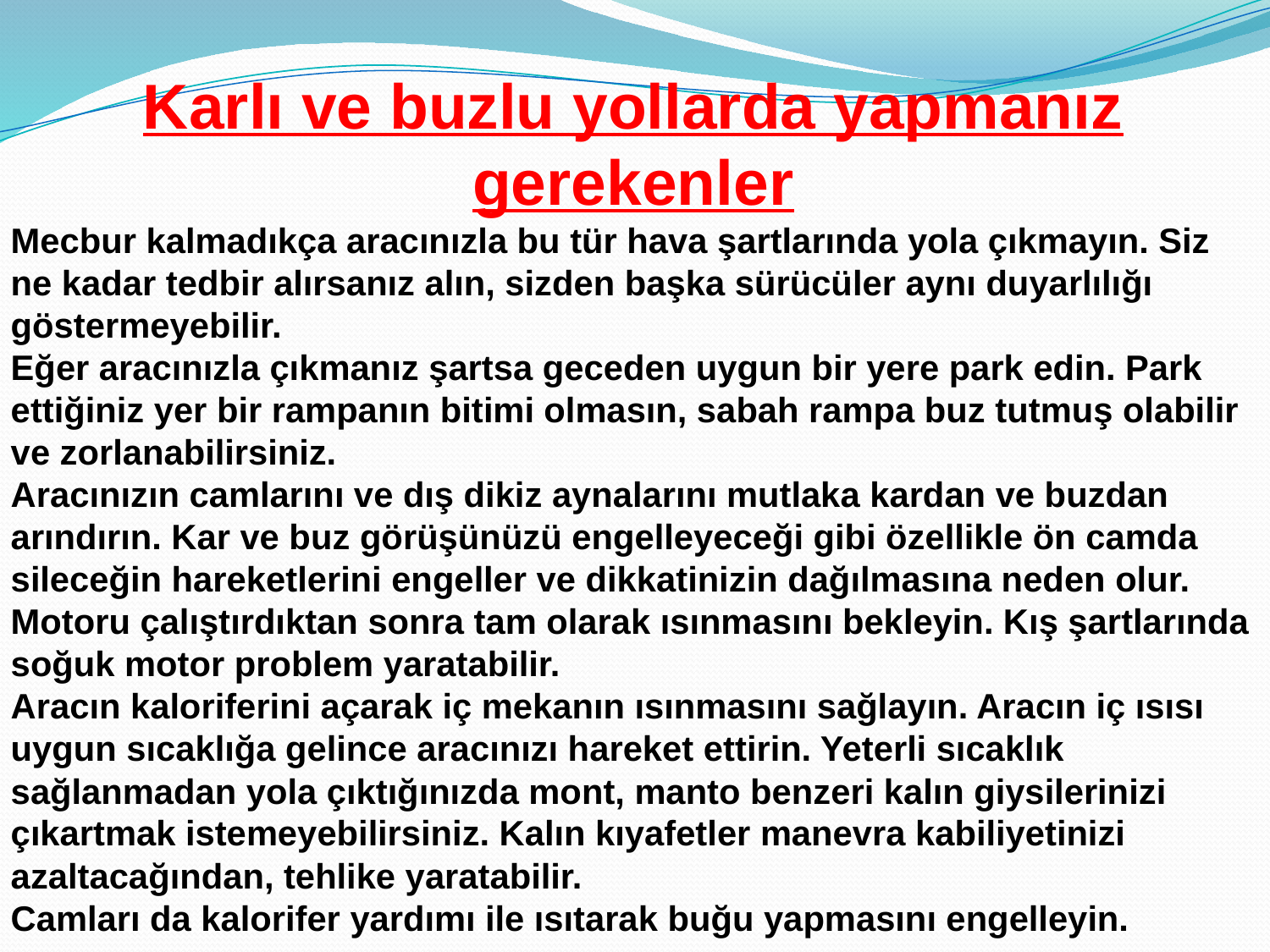

Karlı ve buzlu yollarda yapmanız gerekenler
Mecbur kalmadıkça aracınızla bu tür hava şartlarında yola çıkmayın. Siz ne kadar tedbir alırsanız alın, sizden başka sürücüler aynı duyarlılığı göstermeyebilir.
Eğer aracınızla çıkmanız şartsa geceden uygun bir yere park edin. Park ettiğiniz yer bir rampanın bitimi olmasın, sabah rampa buz tutmuş olabilir ve zorlanabilirsiniz.
Aracınızın camlarını ve dış dikiz aynalarını mutlaka kardan ve buzdan arındırın. Kar ve buz görüşünüzü engelleyeceği gibi özellikle ön camda sileceğin hareketlerini engeller ve dikkatinizin dağılmasına neden olur.
Motoru çalıştırdıktan sonra tam olarak ısınmasını bekleyin. Kış şartlarında soğuk motor problem yaratabilir.
Aracın kaloriferini açarak iç mekanın ısınmasını sağlayın. Aracın iç ısısı uygun sıcaklığa gelince aracınızı hareket ettirin. Yeterli sıcaklık sağlanmadan yola çıktığınızda mont, manto benzeri kalın giysilerinizi çıkartmak istemeyebilirsiniz. Kalın kıyafetler manevra kabiliyetinizi azaltacağından, tehlike yaratabilir.
Camları da kalorifer yardımı ile ısıtarak buğu yapmasını engelleyin.